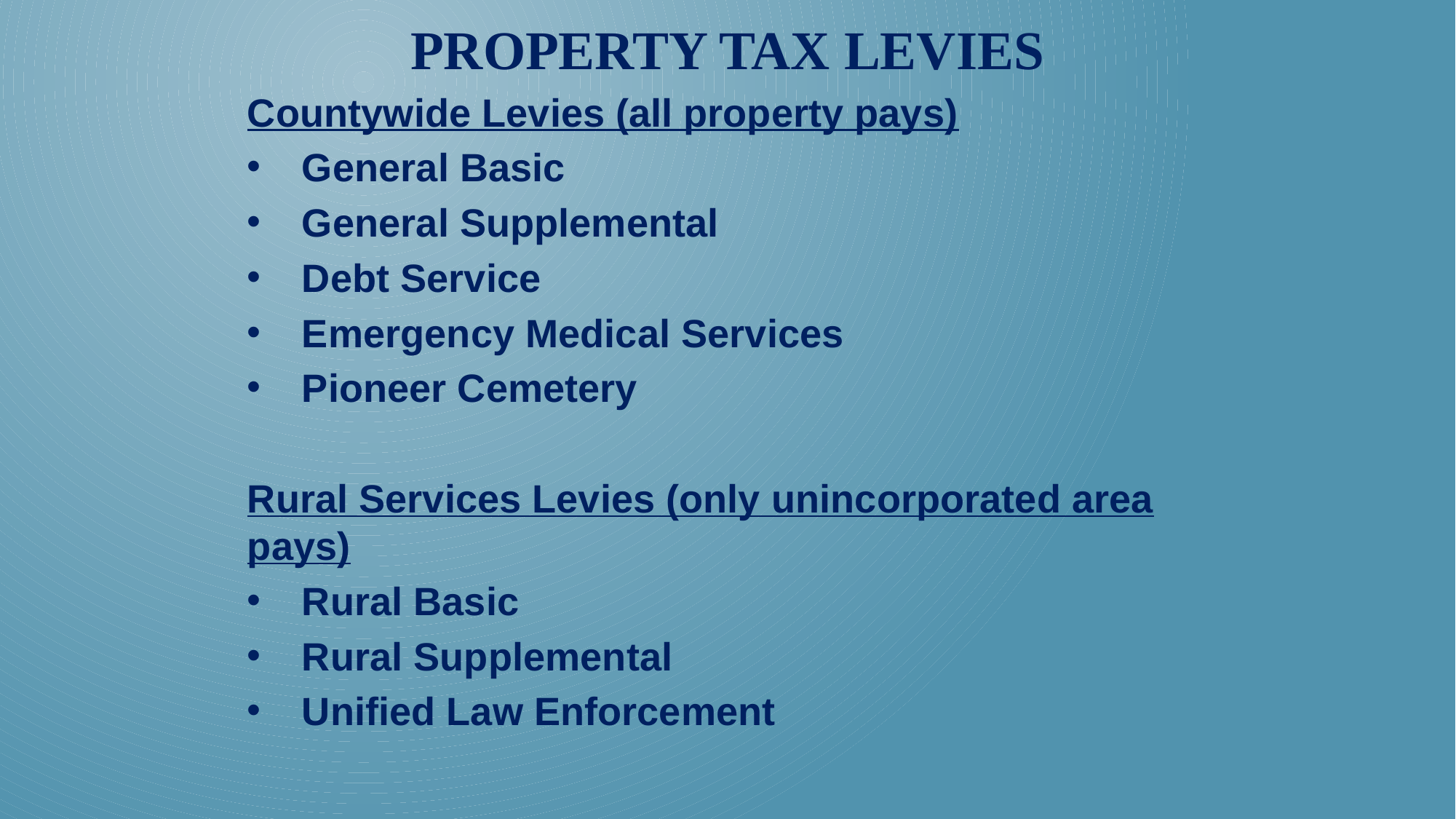

# Property tax Levies
Countywide Levies (all property pays)
General Basic
General Supplemental
Debt Service
Emergency Medical Services
Pioneer Cemetery

Rural Services Levies (only unincorporated area pays)
Rural Basic
Rural Supplemental
Unified Law Enforcement